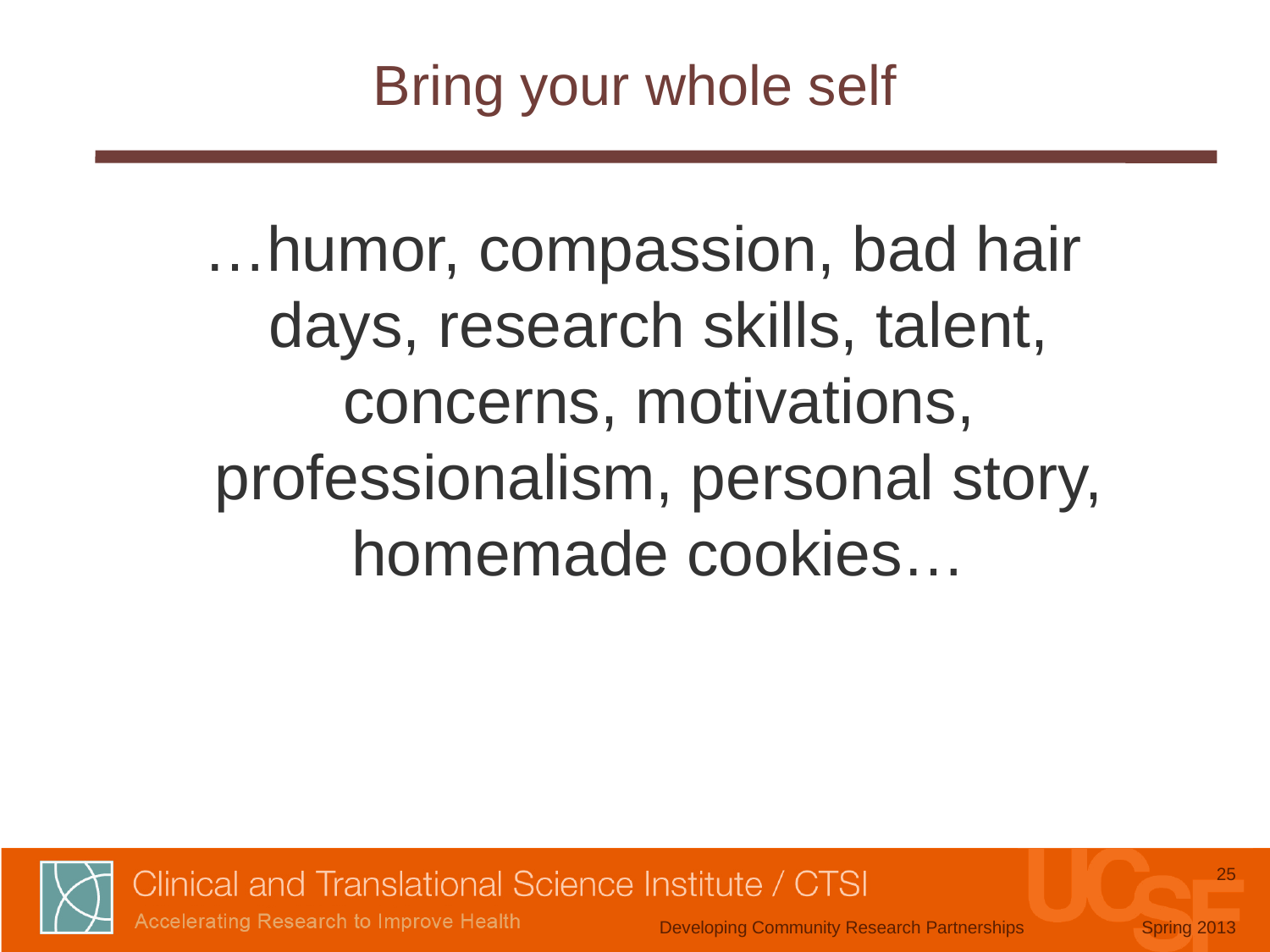

# Bring your whole self

…humor, compassion, bad hair days, research skills, talent, concerns, motivations, professionalism, personal story, homemade cookies…

25
Developing Community Research Partnerships
Spring 2013